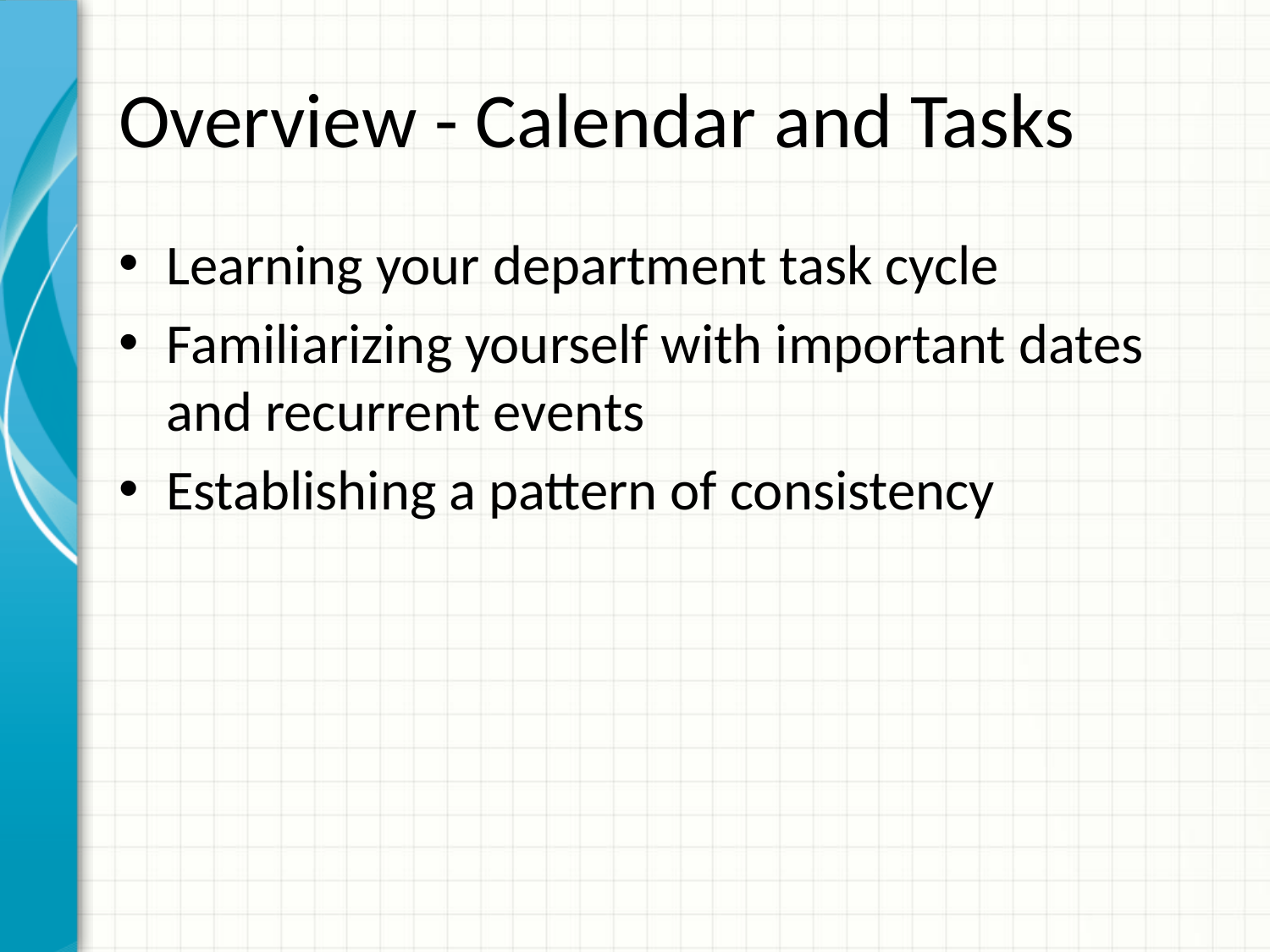

# Overview - Calendar and Tasks
Learning your department task cycle
Familiarizing yourself with important dates and recurrent events
Establishing a pattern of consistency